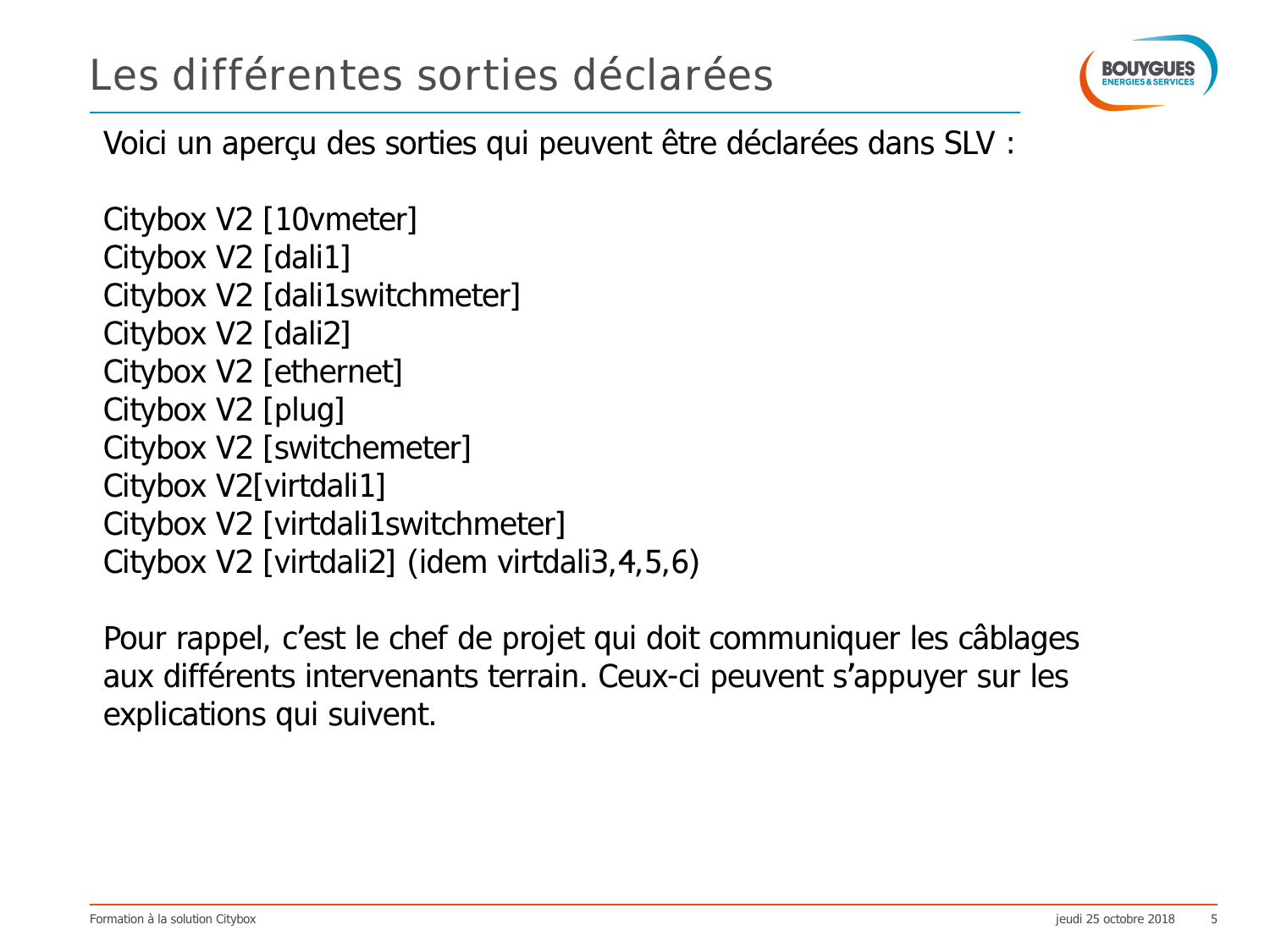

# Les différentes sorties déclarées
Voici un aperçu des sorties qui peuvent être déclarées dans SLV :

Citybox V2 [10vmeter]
Citybox V2 [dali1]
Citybox V2 [dali1switchmeter]
Citybox V2 [dali2]
Citybox V2 [ethernet]
Citybox V2 [plug]
Citybox V2 [switchemeter]
Citybox V2[virtdali1]
Citybox V2 [virtdali1switchmeter]
Citybox V2 [virtdali2] (idem virtdali3,4,5,6)

Pour rappel, c’est le chef de projet qui doit communiquer les câblages aux différents intervenants terrain. Ceux-ci peuvent s’appuyer sur les explications qui suivent.
Formation à la solution Citybox
jeudi 25 octobre 2018
5